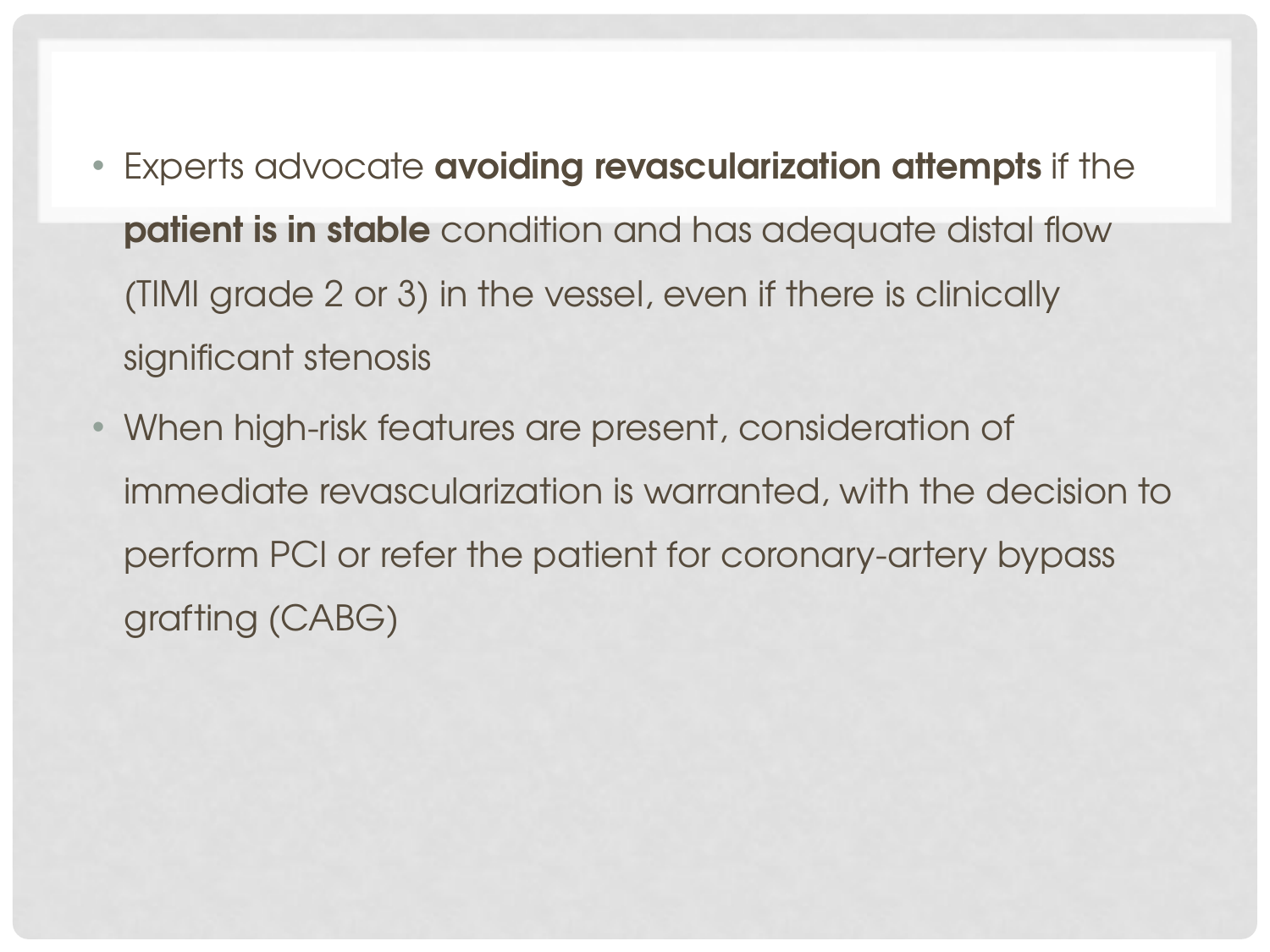

#
Experts advocate avoiding revascularization attempts if the patient is in stable condition and has adequate distal flow (TIMI grade 2 or 3) in the vessel, even if there is clinically significant stenosis
When high-risk features are present, consideration of immediate revascularization is warranted, with the decision to perform PCI or refer the patient for coronary-artery bypass grafting (CABG)